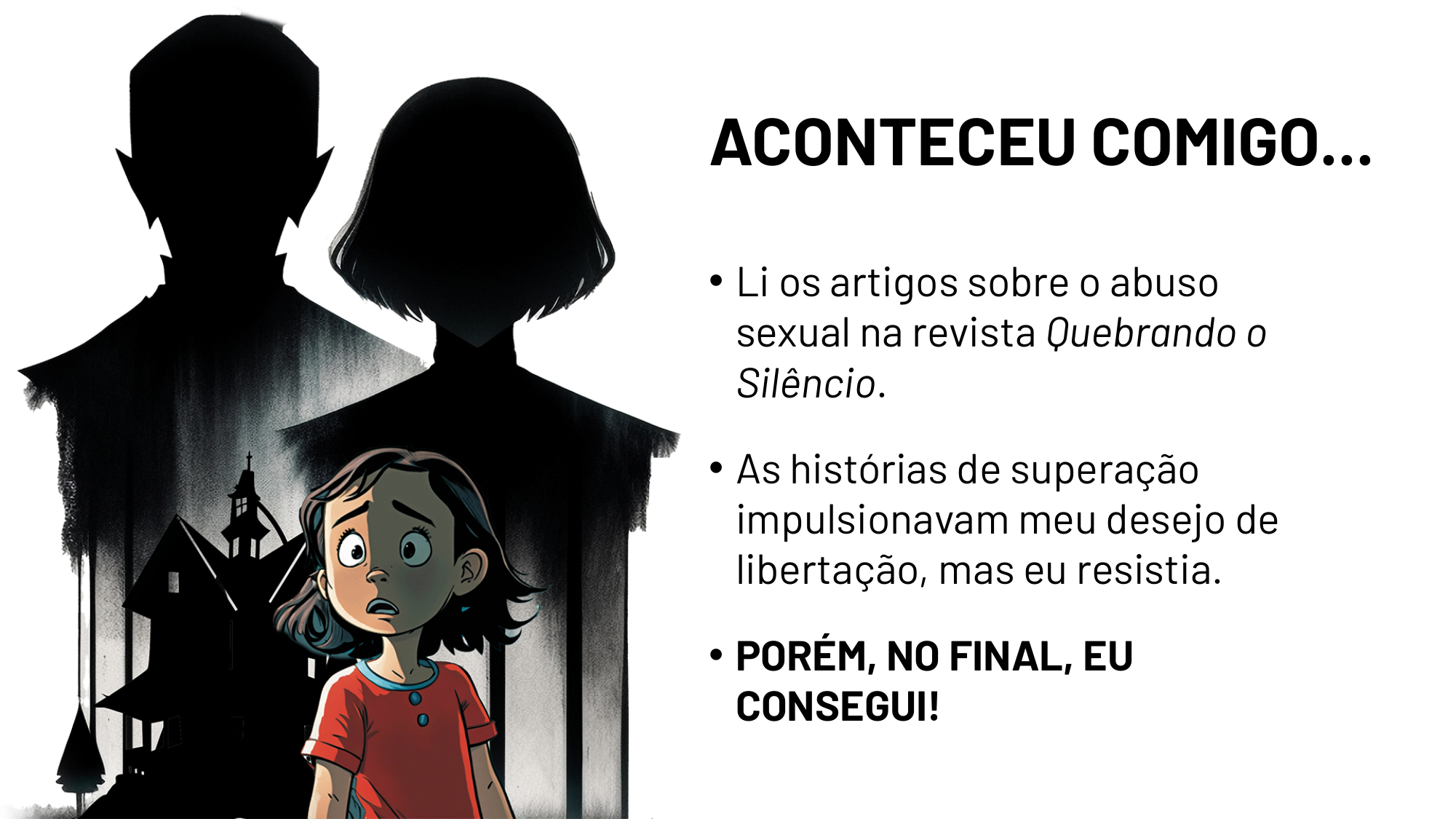

# ACONTECEU COMIGO...
Li os artigos sobre o abuso sexual na revista Quebrando o Silêncio.
As histórias de superação impulsionavam meu desejo de libertação, mas eu resistia.
PORÉM, NO FINAL, EU CONSEGUI!